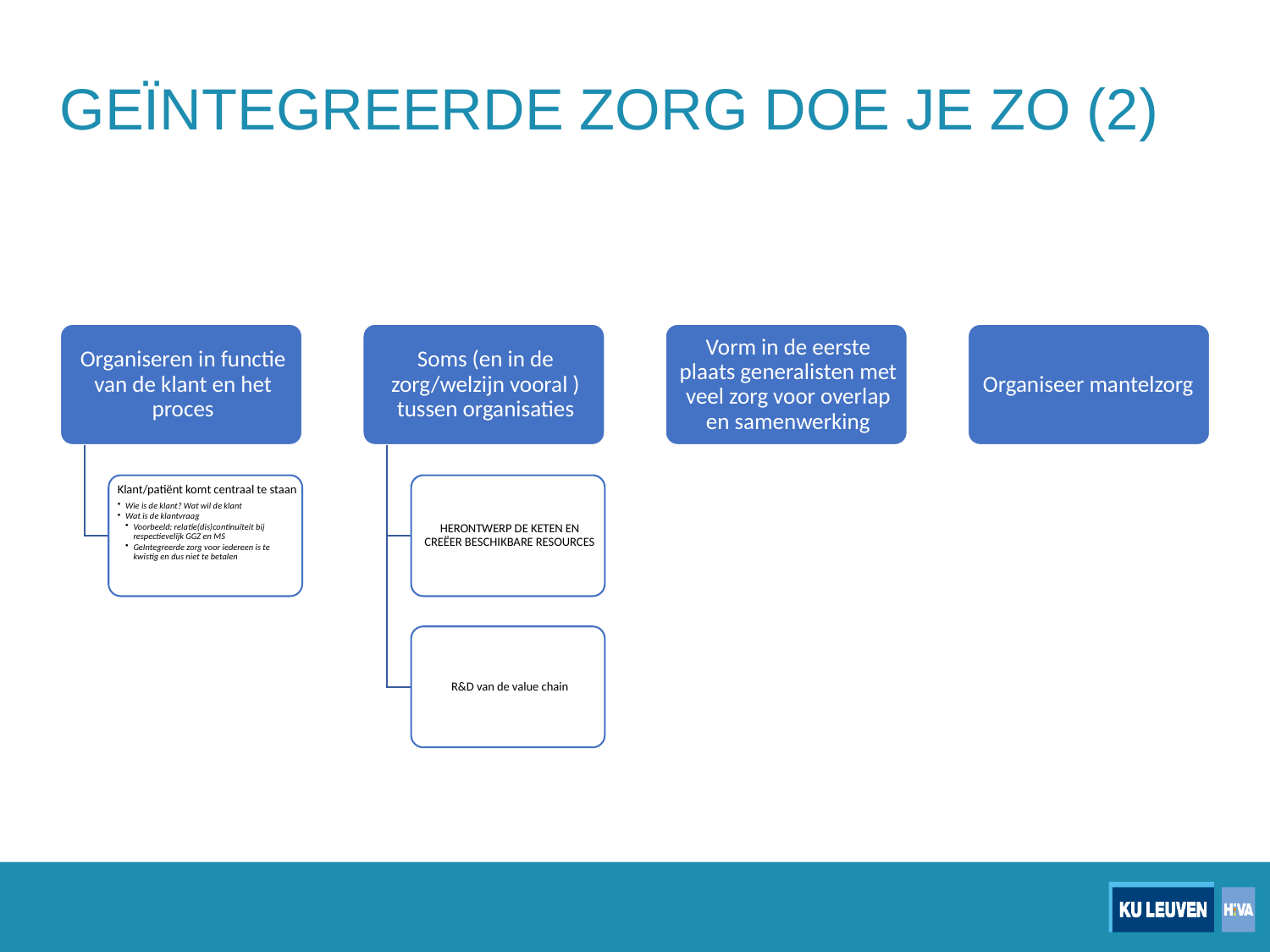

# GEÏNTEGREERDE ZORG DOE JE ZO (2)
Organiseren in functie van de klant en het proces
Klant/patiënt komt centraal te staan
Wie is de klant? Wat wil de klant
Wat is de klantvraag
Voorbeeld: relatie(dis)continuïteit bij respectievelijk GGZ en MS
GeIntegreerde zorg voor iedereen is te kwistig en dus niet te betalen
Soms (en in de zorg/welzijn vooral ) tussen organisaties
HERONTWERP DE KETEN EN CREËER BESCHIKBARE RESOURCES
R&D van de value chain
Vorm in de eerste plaats generalisten met veel zorg voor overlap en samenwerking
Organiseer mantelzorg